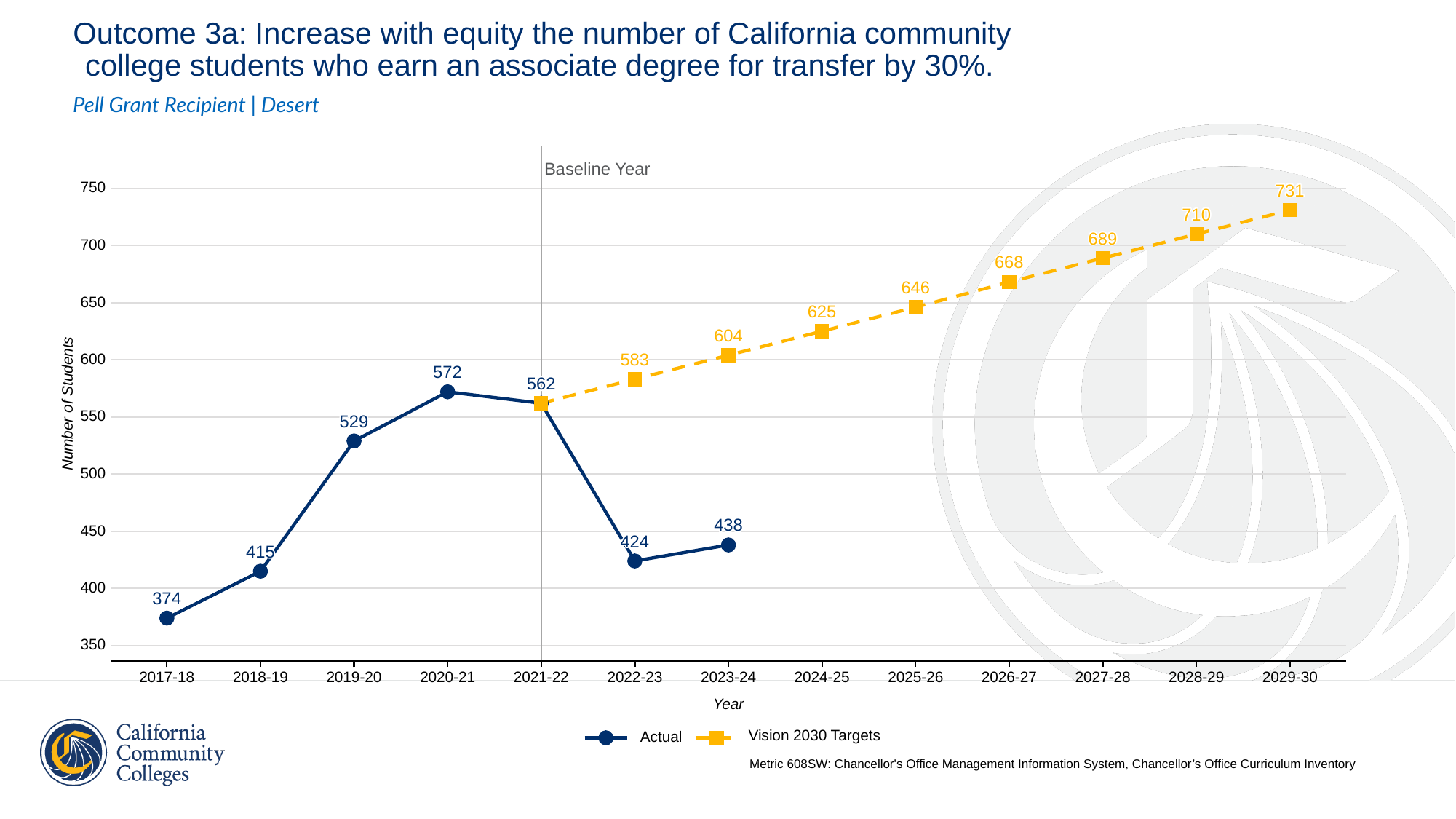

Outcome 3a: Increase with equity the number of California community
   college students who earn an associate degree for transfer by 30%.
Pell Grant Recipient | Desert

Baseline Year
750
731
731
731
731
731
731
731
731
731
731
731
731
731
731
731
731
731

710
710
710
710
710
710
710
710
710
710

710
710
710
710
710
710
710

689
689
689
689
689
689
689
689
689
689
689
689
689
689
689
689
689
700

668
668
668
668
668
668
668
668
668
668
668
668
668
668
668
668
668

646
646
646
646
646
646
646
646
646
646
646
646
646
646
646
646
646
650

625
625
625
625
625
625
625
625
625
625
625
625
625
625
625
625
625

604
604
604
604
604
604
604
604
604
604
604
604
604
604
604
604
604

583
583
583
583
583
583
583
600
583
583
583
583
583
583
583
583
583
583

572
572
572
572
572
572
572
572
572
572
572
572
572
572
572
572
572

562
562
562
562
562
562
562
562
562
562
562
562
562
562
562
562
562

Number of Students
550
529
529
529
529
529
529
529
529
529
529

529
529
529
529
529
529
529

500

438
438
438
438
438
438
438
438
438
438
438
438
438
438
438
438
438
450

424
424
424
424
424
424
424
424
424
424
424
424
424
424
424
424
424

415
415
415
415
415
415
415
415
415
415
415
415
415
415
415
415
415

400

374
374
374
374
374
374
374
374
374
374
374
374
374
374
374
374
374

350

2017-18
2018-19
2019-20
2020-21
2021-22
2022-23
2023-24
2024-25
2025-26
2026-27
2027-28
2028-29
2029-30
Year
Vision 2030 Targets

Actual

Metric 608SW: Chancellor's Office Management Information System, Chancellor’s Office Curriculum Inventory